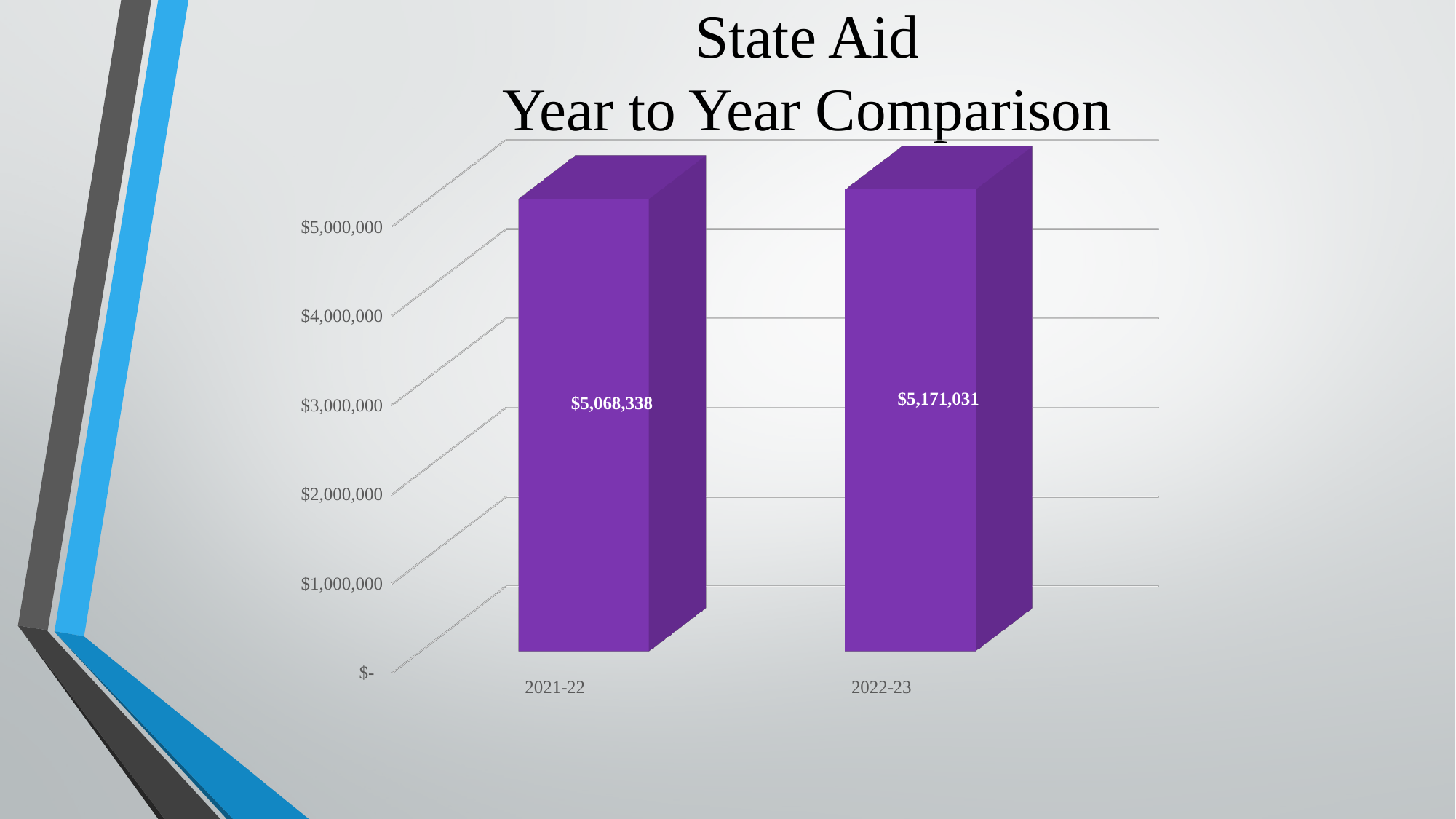

# State Aid Year to Year Comparison

[unsupported chart]

[unsupported chart]